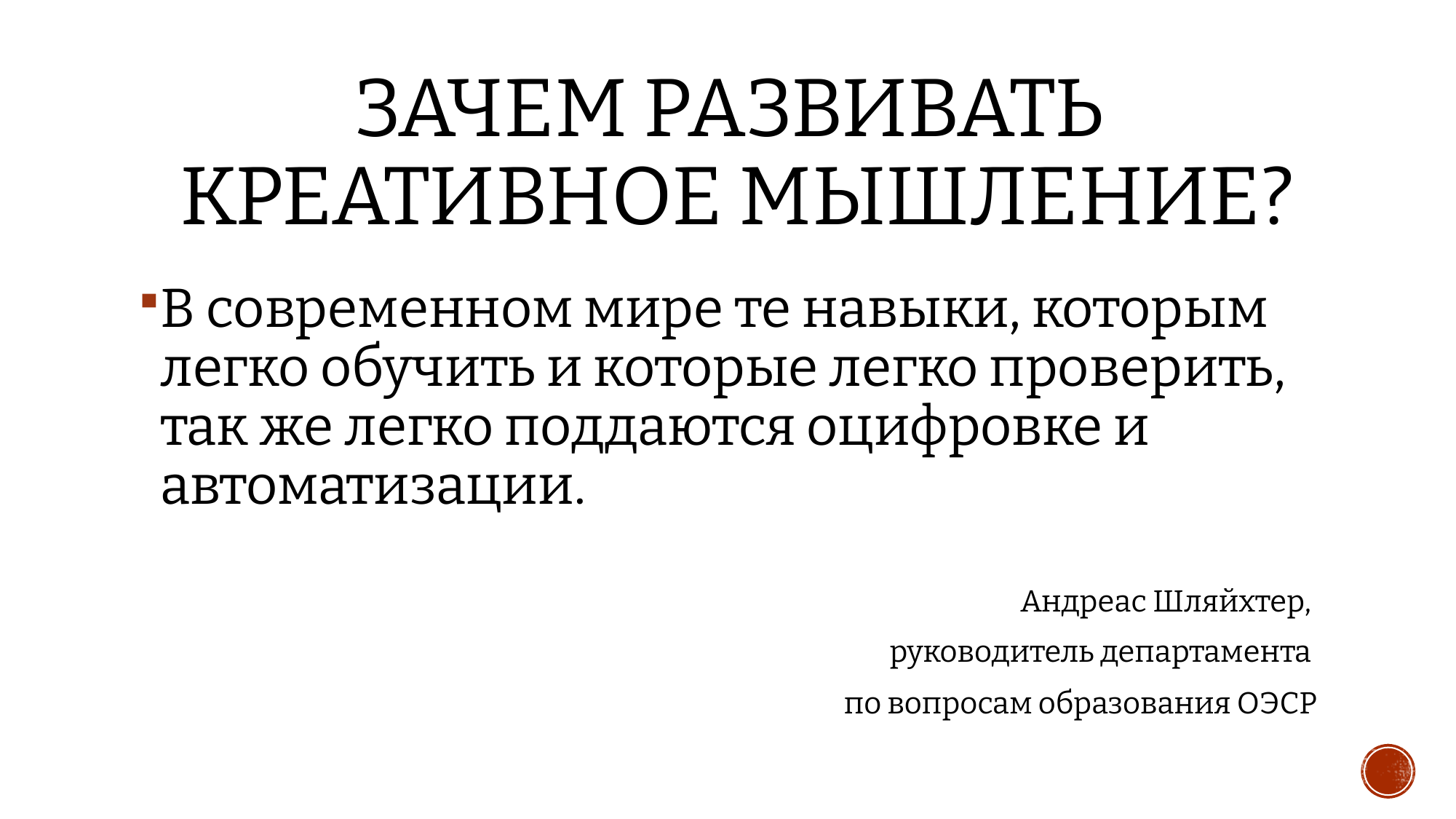

# Зачем развивать Креативное Мышление?

В современном мире те навыки, которым легко обучить и которые легко проверить, так же легко поддаются оцифровке и автоматизации.

Андреас Шляйхтер,
руководитель департамента
по вопросам образования ОЭСР